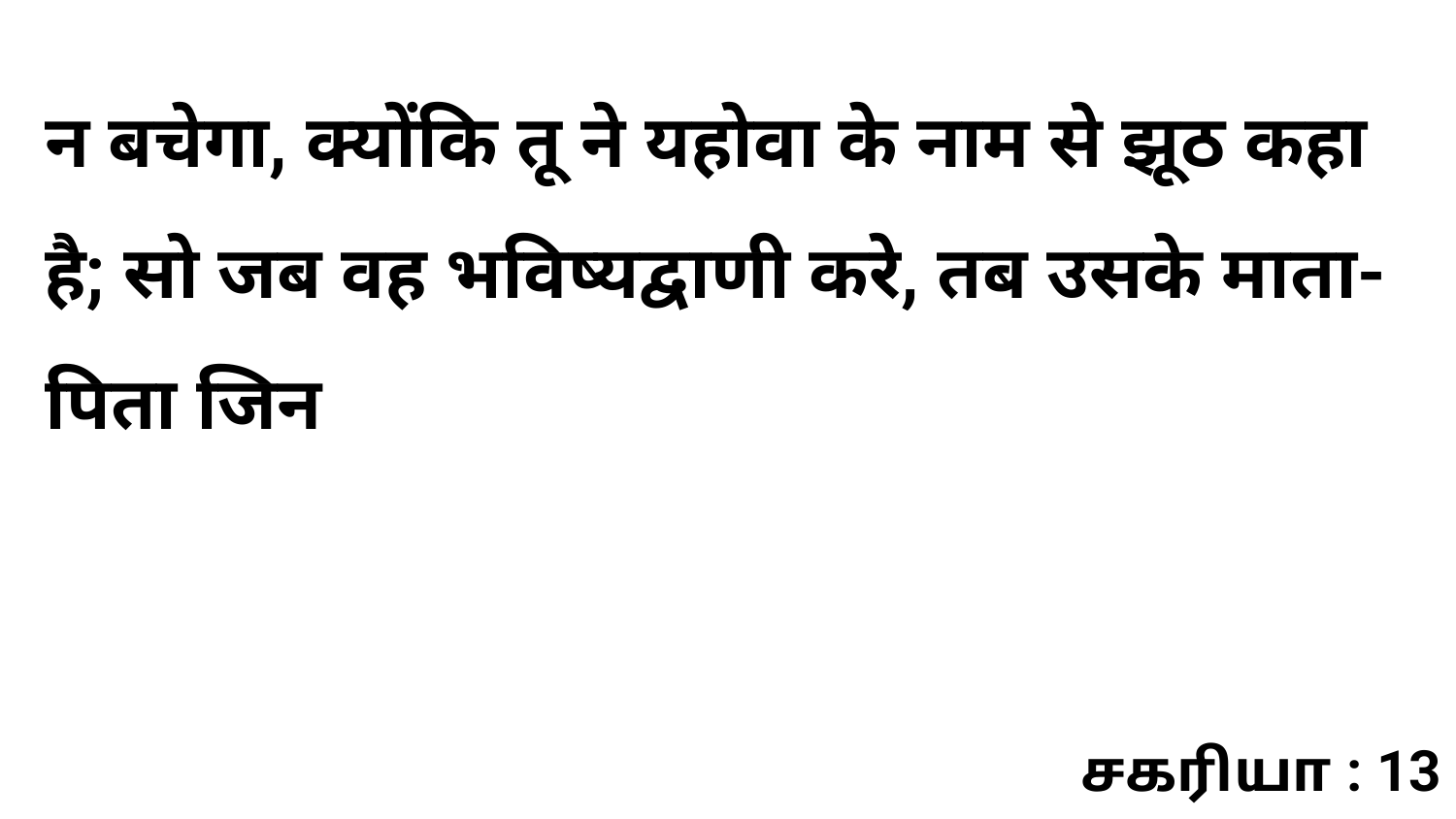

न बचेगा, क्योंकि तू ने यहोवा के नाम से झूठ कहा है; सो जब वह भविष्यद्वाणी करे, तब उसके माता-पिता जिन
சகரியா : 13